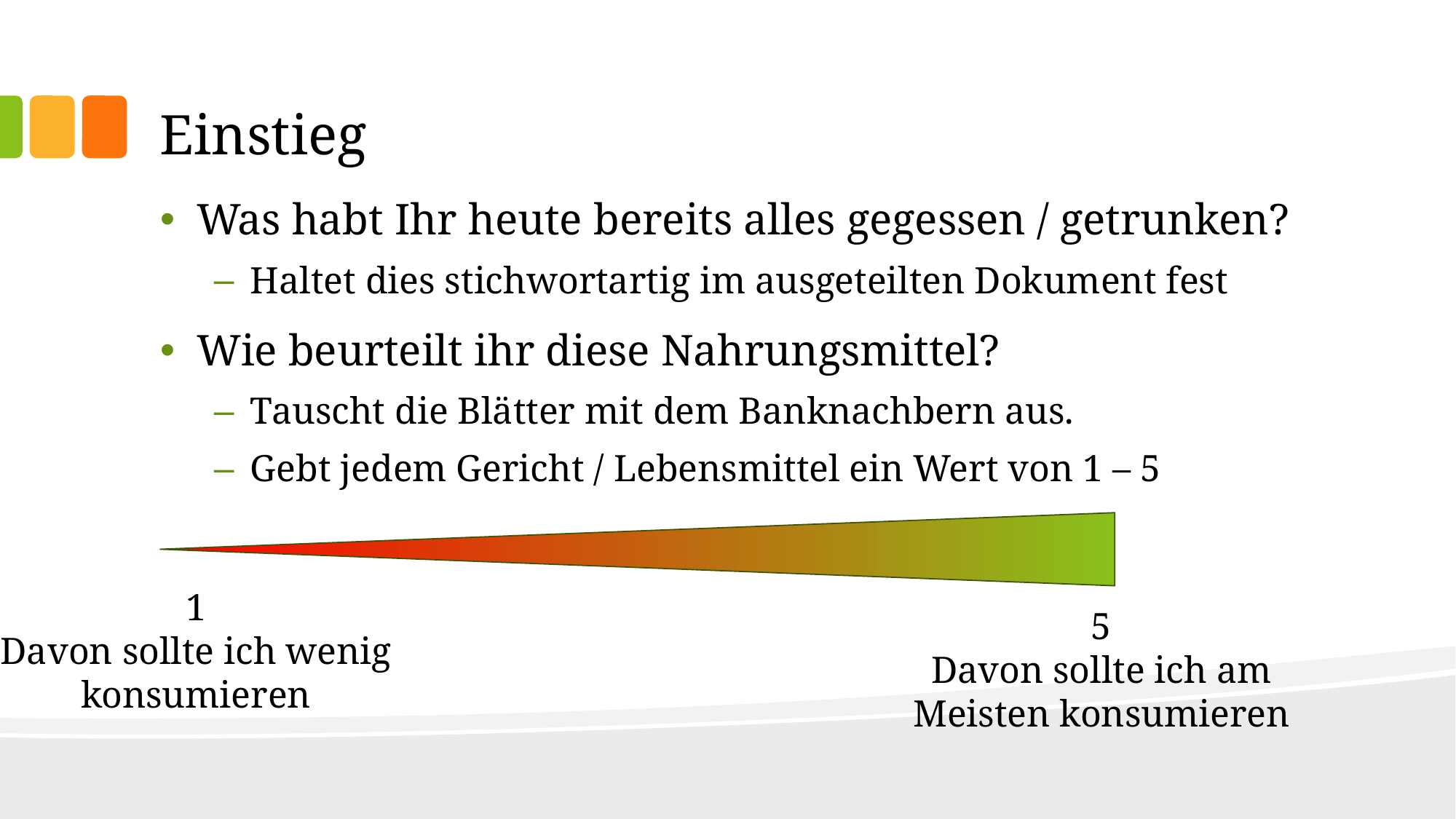

# Einstieg

Was habt Ihr heute bereits alles gegessen / getrunken?
Haltet dies stichwortartig im ausgeteilten Dokument fest
Wie beurteilt ihr diese Nahrungsmittel?
Tauscht die Blätter mit dem Banknachbern aus.
Gebt jedem Gericht / Lebensmittel ein Wert von 1 – 5

1
Davon sollte ich wenig konsumieren
5
Davon sollte ich am Meisten konsumieren